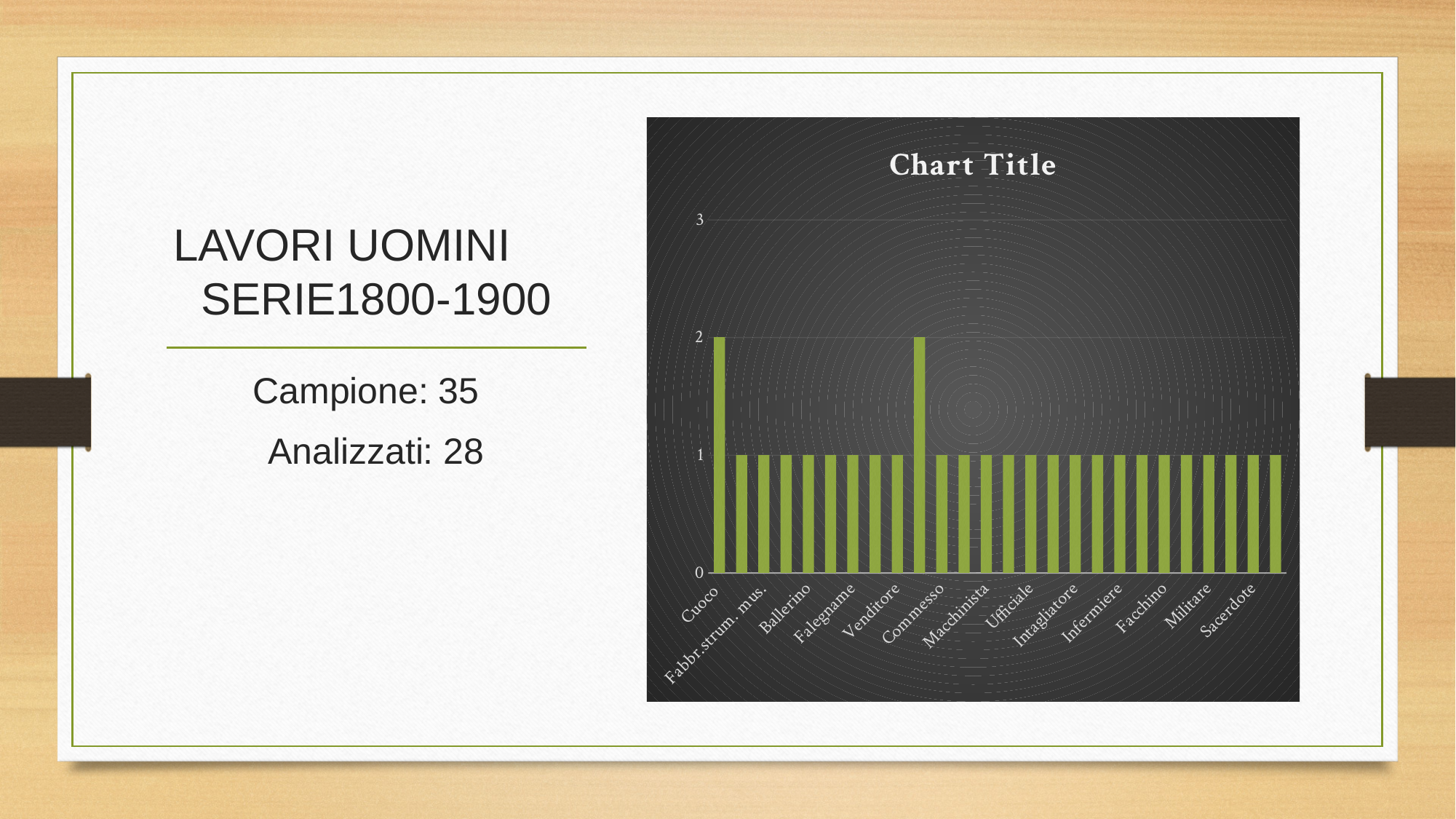

### Chart:

| Category |  |
|---|---|
| Cuoco  | 2.0 |
| Imbianchino | 1.0 |
| Fabbr.strum. mus. | 1.0 |
| Fabbr. tabacchi | 1.0 |
| Ballerino | 1.0 |
| Assortitore | 1.0 |
| Falegname | 1.0 |
| Pettinaio | 1.0 |
| Venditore | 1.0 |
| Calzolaio | 2.0 |
| Commesso | 1.0 |
| Vetraio | 1.0 |
| Macchinista | 1.0 |
| Oste | 1.0 |
| Ufficiale | 1.0 |
| Droghiere | 1.0 |
| Intagliatore | 1.0 |
| Scrivano | 1.0 |
| Infermiere | 1.0 |
| Inserviente | 1.0 |
| Facchino | 1.0 |
| Servitore | 1.0 |
| Militare | 1.0 |
| Guardia finanza | 1.0 |
| Sacerdote | 1.0 |
| Agente municipale | 1.0 |
# LAVORI UOMINI 	SERIE1800-1900
Campione: 35
Analizzati: 28